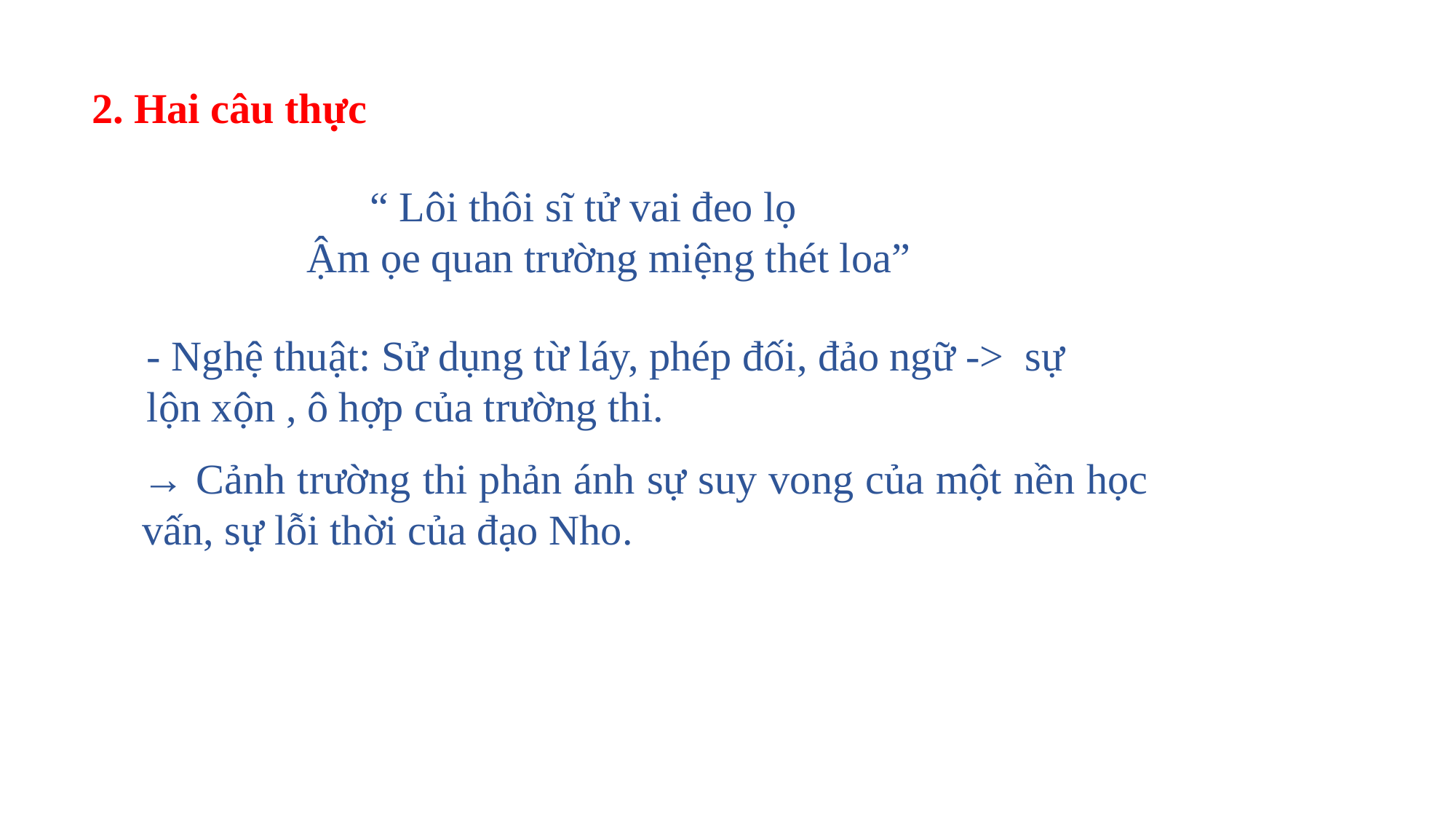

2. Hai câu thực
      “ Lôi thôi sĩ tử vai đeo lọ
Ậm ọe quan trường miệng thét loa”
- Nghệ thuật: Sử dụng từ láy, phép đối, đảo ngữ ->  sự
lộn xộn , ô hợp của trường thi.
→ Cảnh trường thi phản ánh sự suy vong của một nền học vấn, sự lỗi thời của đạo Nho.